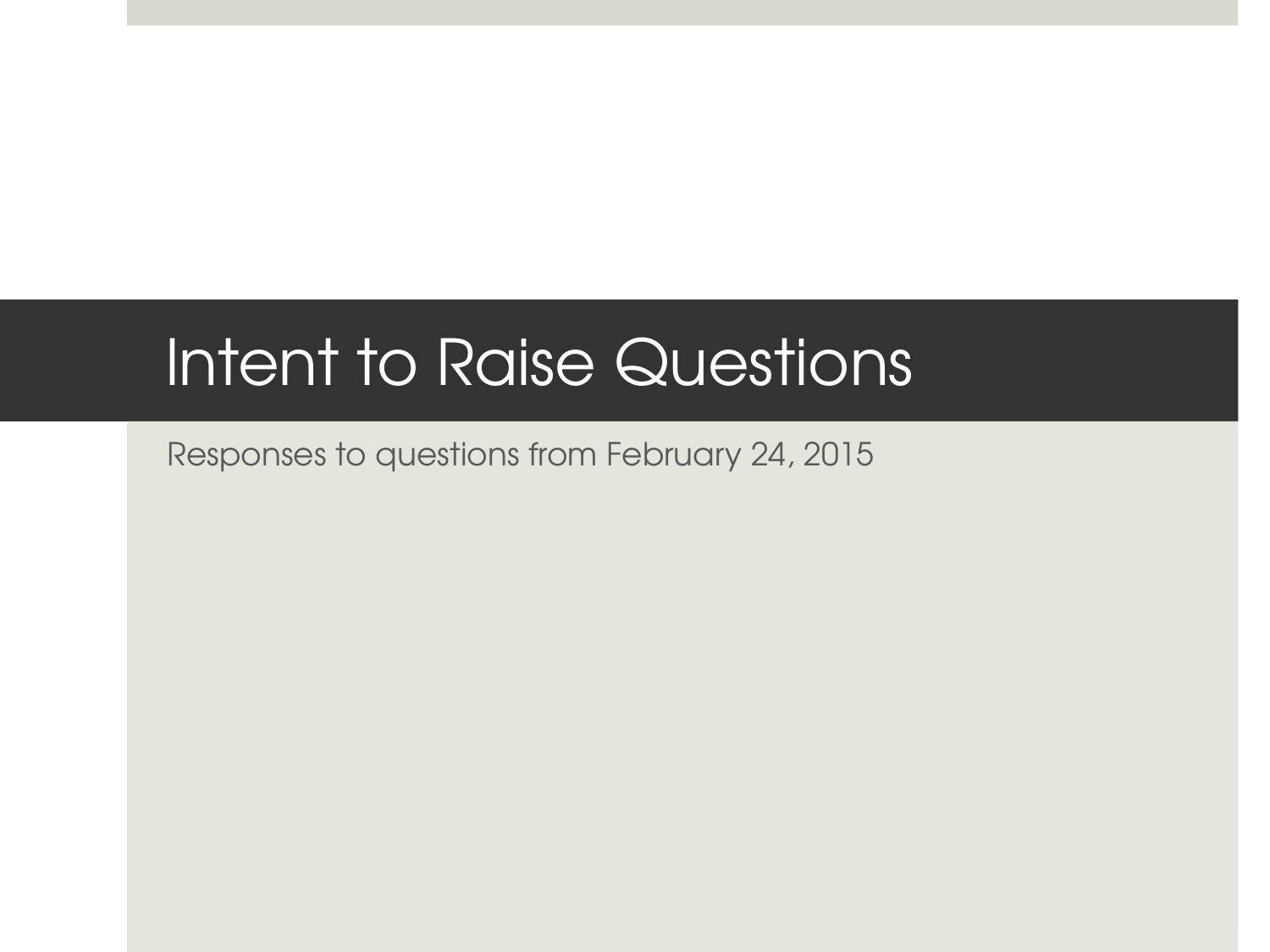

# Intent to Raise Questions
Responses to questions from February 24, 2015